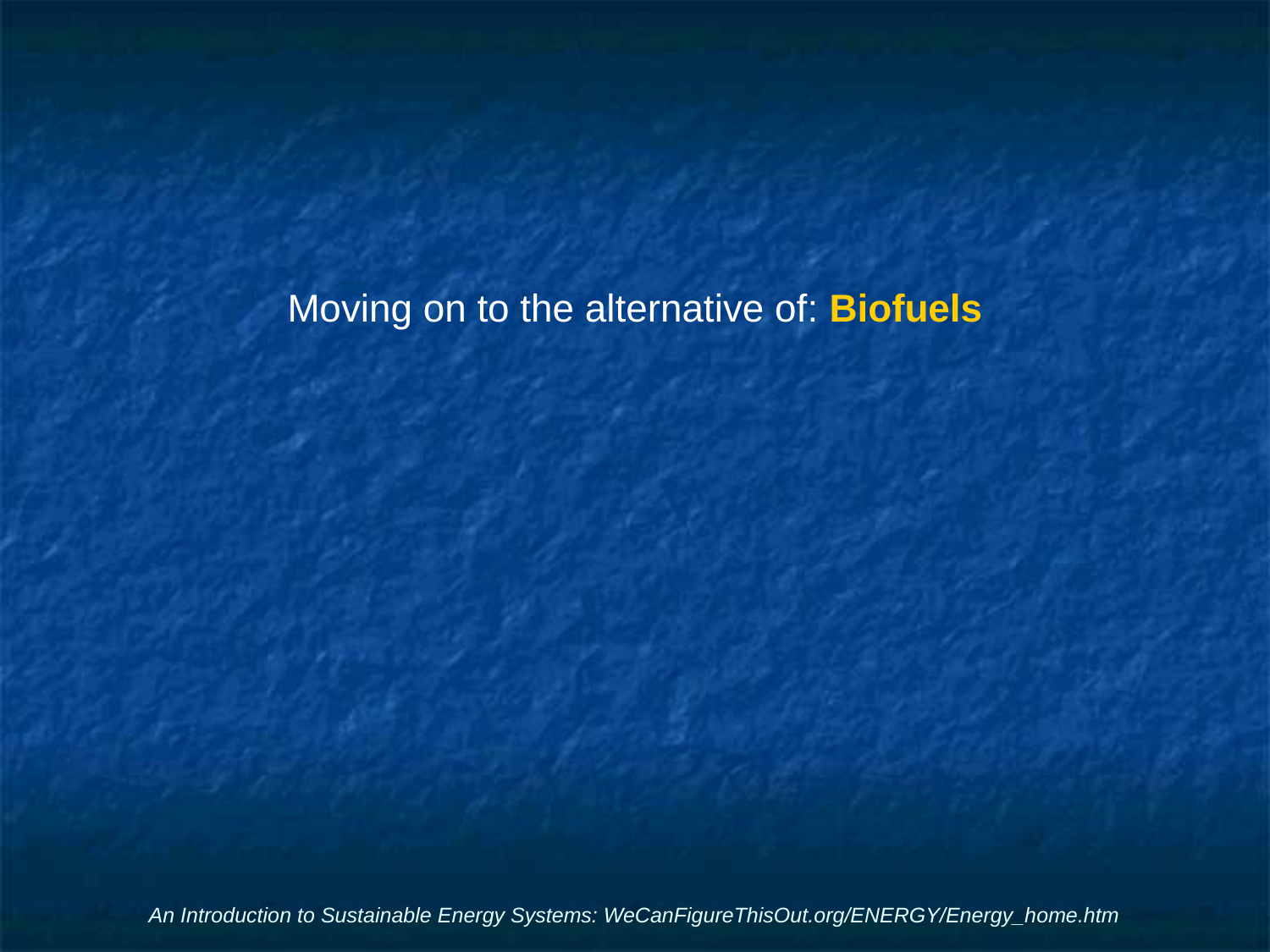

# Moving on to the alternative of: Biofuels
An Introduction to Sustainable Energy Systems: WeCanFigureThisOut.org/ENERGY/Energy_home.htm